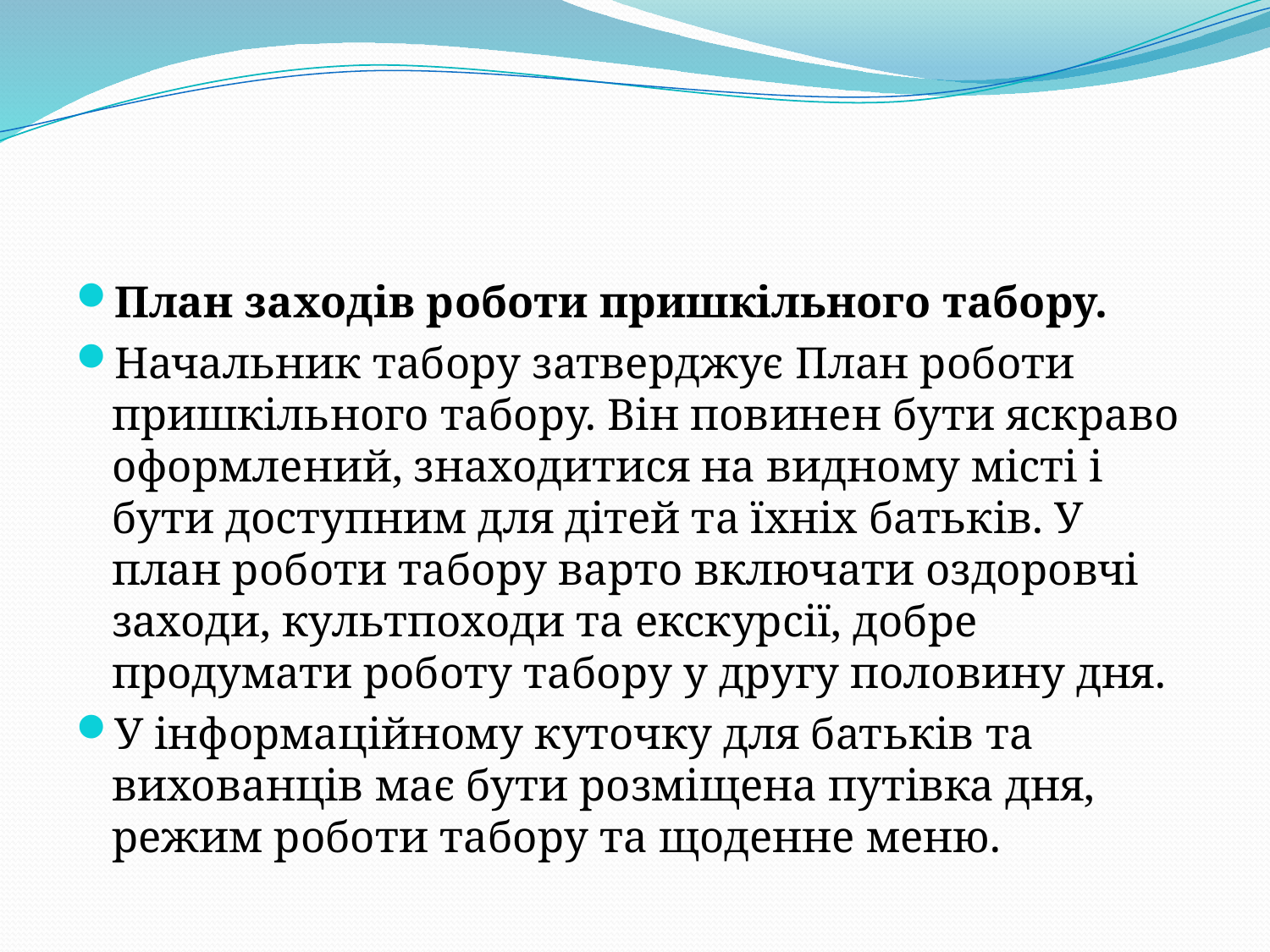

#
План заходів роботи пришкільного табору.
Начальник табору затверджує План роботи пришкільного табору. Він повинен бути яскраво оформлений, знаходитися на видному місті і бути доступним для дітей та їхніх батьків. У план роботи табору варто включати оздоровчі заходи, культпоходи та екскурсії, добре продумати роботу табору у другу половину дня.
У інформаційному куточку для батьків та вихованців має бути розміщена путівка дня, режим роботи табору та щоденне меню.